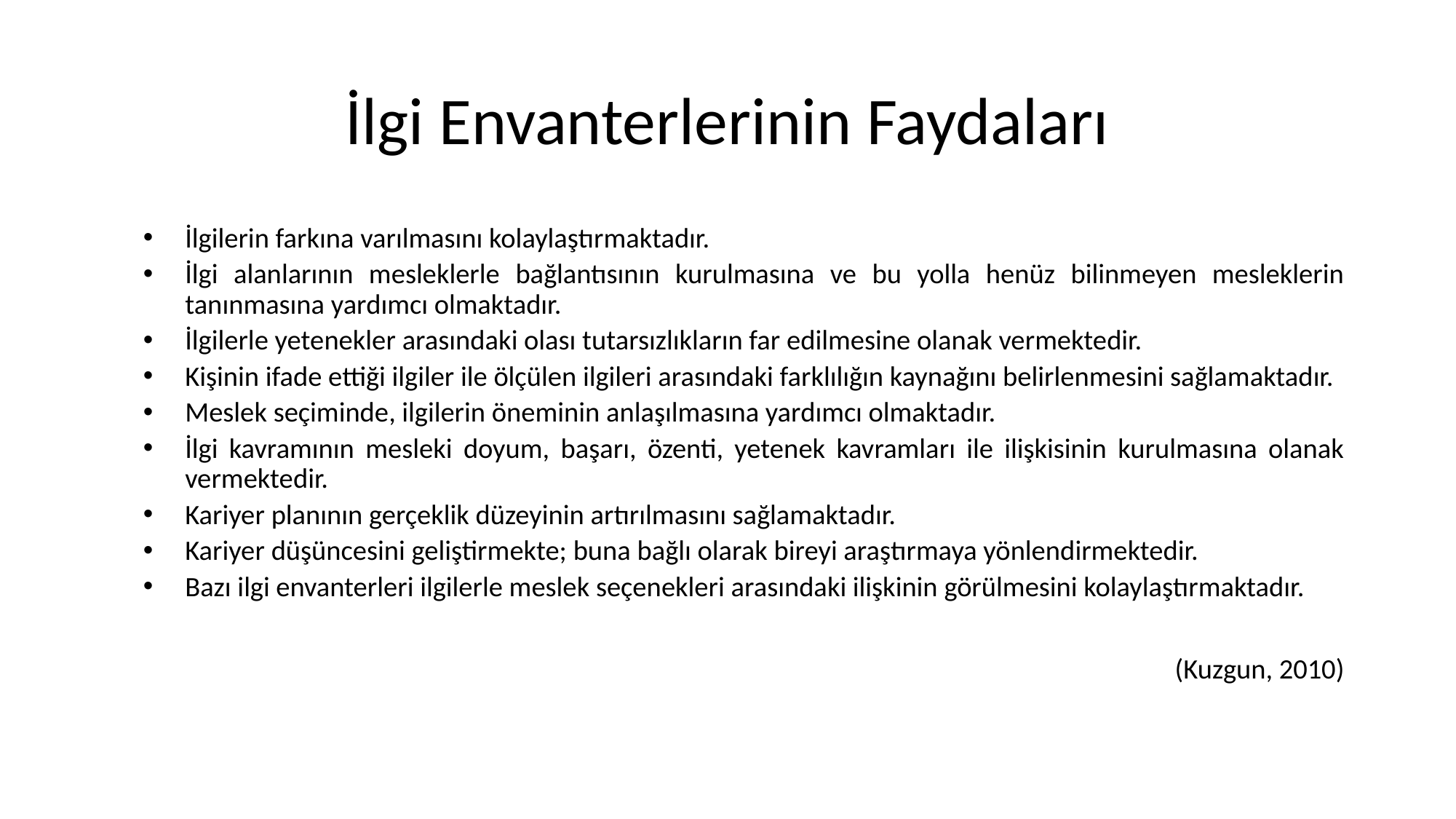

# İlgi Envanterlerinin Faydaları
İlgilerin farkına varılmasını kolaylaştırmaktadır.
İlgi alanlarının mesleklerle bağlantısının kurulmasına ve bu yolla henüz bilinmeyen mesleklerin tanınmasına yardımcı olmaktadır.
İlgilerle yetenekler arasındaki olası tutarsızlıkların far edilmesine olanak vermektedir.
Kişinin ifade ettiği ilgiler ile ölçülen ilgileri arasındaki farklılığın kaynağını belirlenmesini sağlamaktadır.
Meslek seçiminde, ilgilerin öneminin anlaşılmasına yardımcı olmaktadır.
İlgi kavramının mesleki doyum, başarı, özenti, yetenek kavramları ile ilişkisinin kurulmasına olanak vermektedir.
Kariyer planının gerçeklik düzeyinin artırılmasını sağlamaktadır.
Kariyer düşüncesini geliştirmekte; buna bağlı olarak bireyi araştırmaya yönlendirmektedir.
Bazı ilgi envanterleri ilgilerle meslek seçenekleri arasındaki ilişkinin görülmesini kolaylaştırmaktadır.

(Kuzgun, 2010)